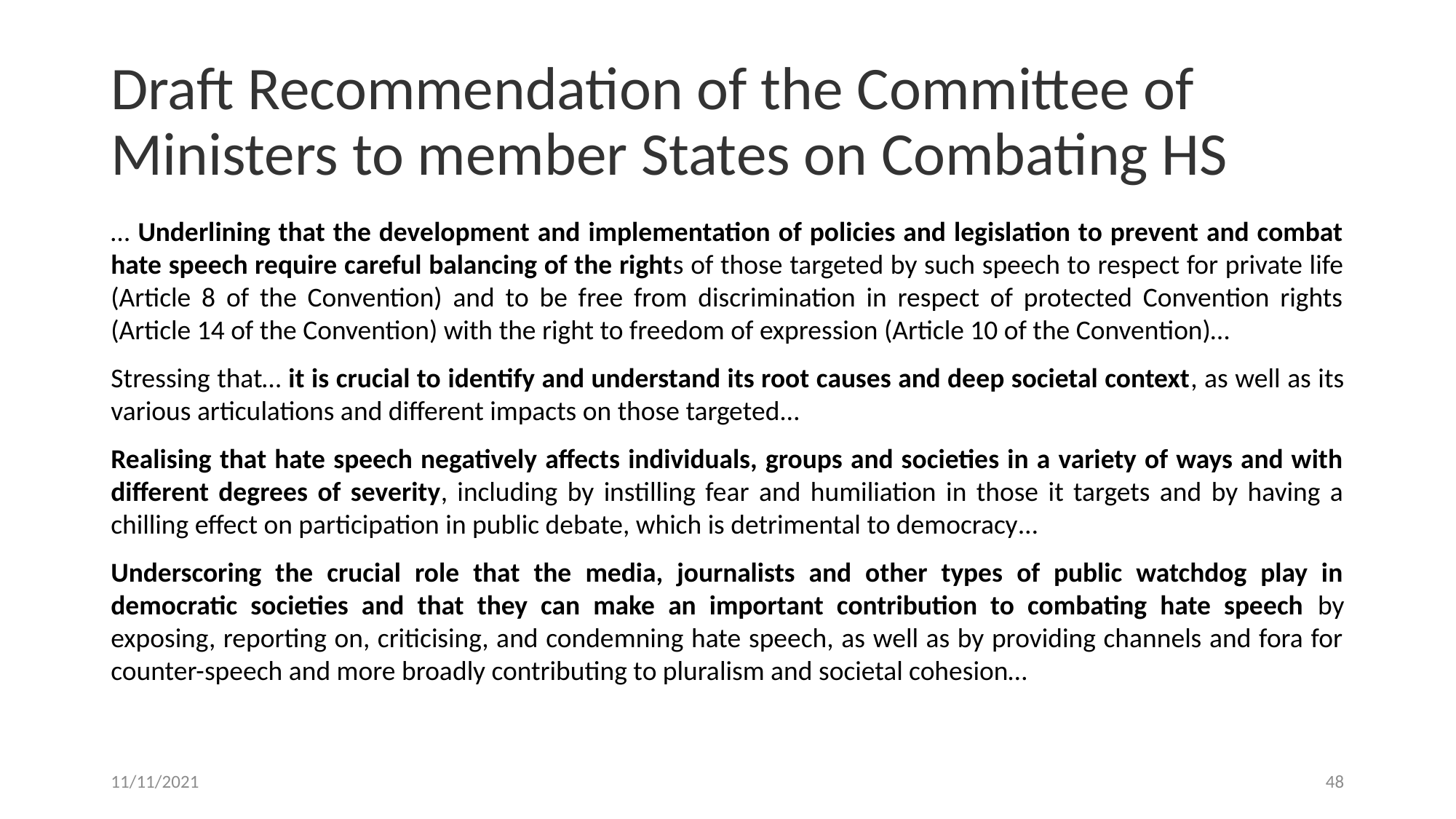

# Draft Recommendation of the Committee of Ministers to member States on Combating HS
… Underlining that the development and implementation of policies and legislation to prevent and combat hate speech require careful balancing of the rights of those targeted by such speech to respect for private life (Article 8 of the Convention) and to be free from discrimination in respect of protected Convention rights (Article 14 of the Convention) with the right to freedom of expression (Article 10 of the Convention)…
Stressing that… it is crucial to identify and understand its root causes and deep societal context, as well as its various articulations and different impacts on those targeted…
Realising that hate speech negatively affects individuals, groups and societies in a variety of ways and with different degrees of severity, including by instilling fear and humiliation in those it targets and by having a chilling effect on participation in public debate, which is detrimental to democracy…
Underscoring the crucial role that the media, journalists and other types of public watchdog play in democratic societies and that they can make an important contribution to combating hate speech by exposing, reporting on, criticising, and condemning hate speech, as well as by providing channels and fora for counter-speech and more broadly contributing to pluralism and societal cohesion…

11/11/2021
48